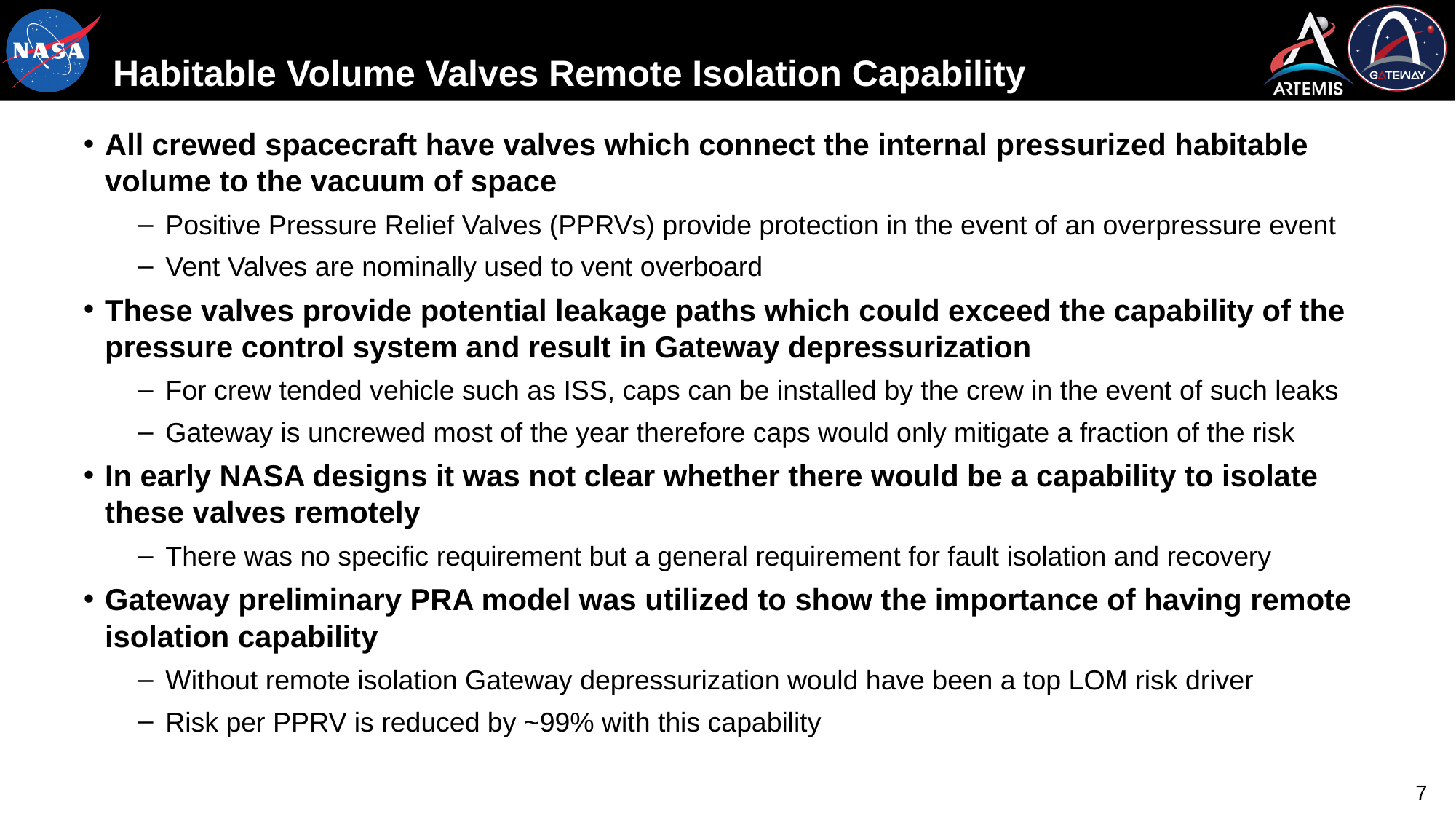

# Habitable Volume Valves Remote Isolation Capability
All crewed spacecraft have valves which connect the internal pressurized habitable volume to the vacuum of space
Positive Pressure Relief Valves (PPRVs) provide protection in the event of an overpressure event
Vent Valves are nominally used to vent overboard
These valves provide potential leakage paths which could exceed the capability of the pressure control system and result in Gateway depressurization
For crew tended vehicle such as ISS, caps can be installed by the crew in the event of such leaks
Gateway is uncrewed most of the year therefore caps would only mitigate a fraction of the risk
In early NASA designs it was not clear whether there would be a capability to isolate these valves remotely
There was no specific requirement but a general requirement for fault isolation and recovery
Gateway preliminary PRA model was utilized to show the importance of having remote isolation capability
Without remote isolation Gateway depressurization would have been a top LOM risk driver
Risk per PPRV is reduced by ~99% with this capability